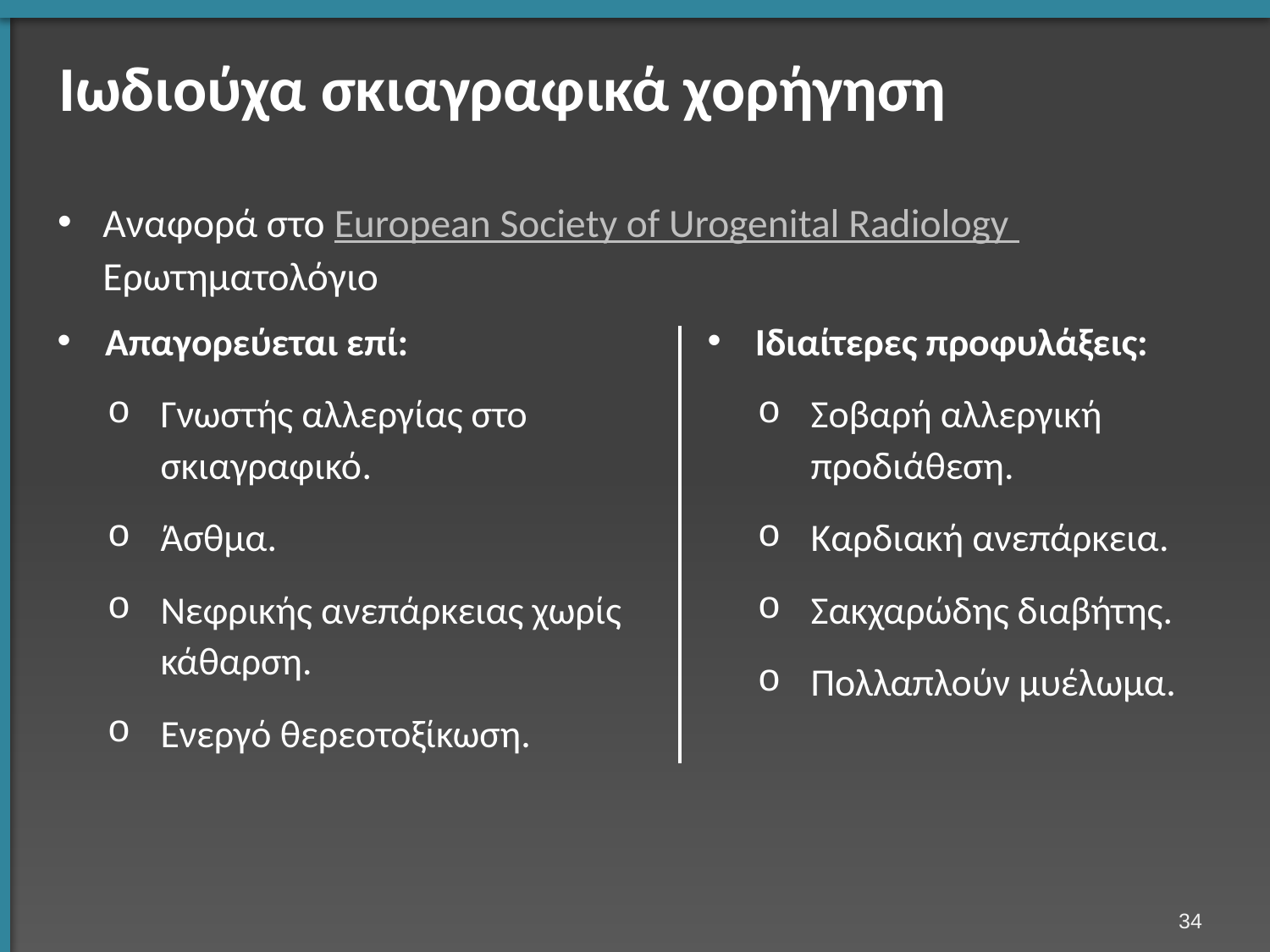

# Ιωδιούχα σκιαγραφικά χορήγηση
Αναφορά στο European Society of Urogenital Radiology Ερωτηματολόγιο
Απαγορεύεται επί:
Γνωστής αλλεργίας στο σκιαγραφικό.
Άσθμα.
Νεφρικής ανεπάρκειας χωρίς κάθαρση.
Ενεργό θερεοτοξίκωση.
Ιδιαίτερες προφυλάξεις:
Σοβαρή αλλεργική προδιάθεση.
Καρδιακή ανεπάρκεια.
Σακχαρώδης διαβήτης.
Πολλαπλούν μυέλωμα.
34